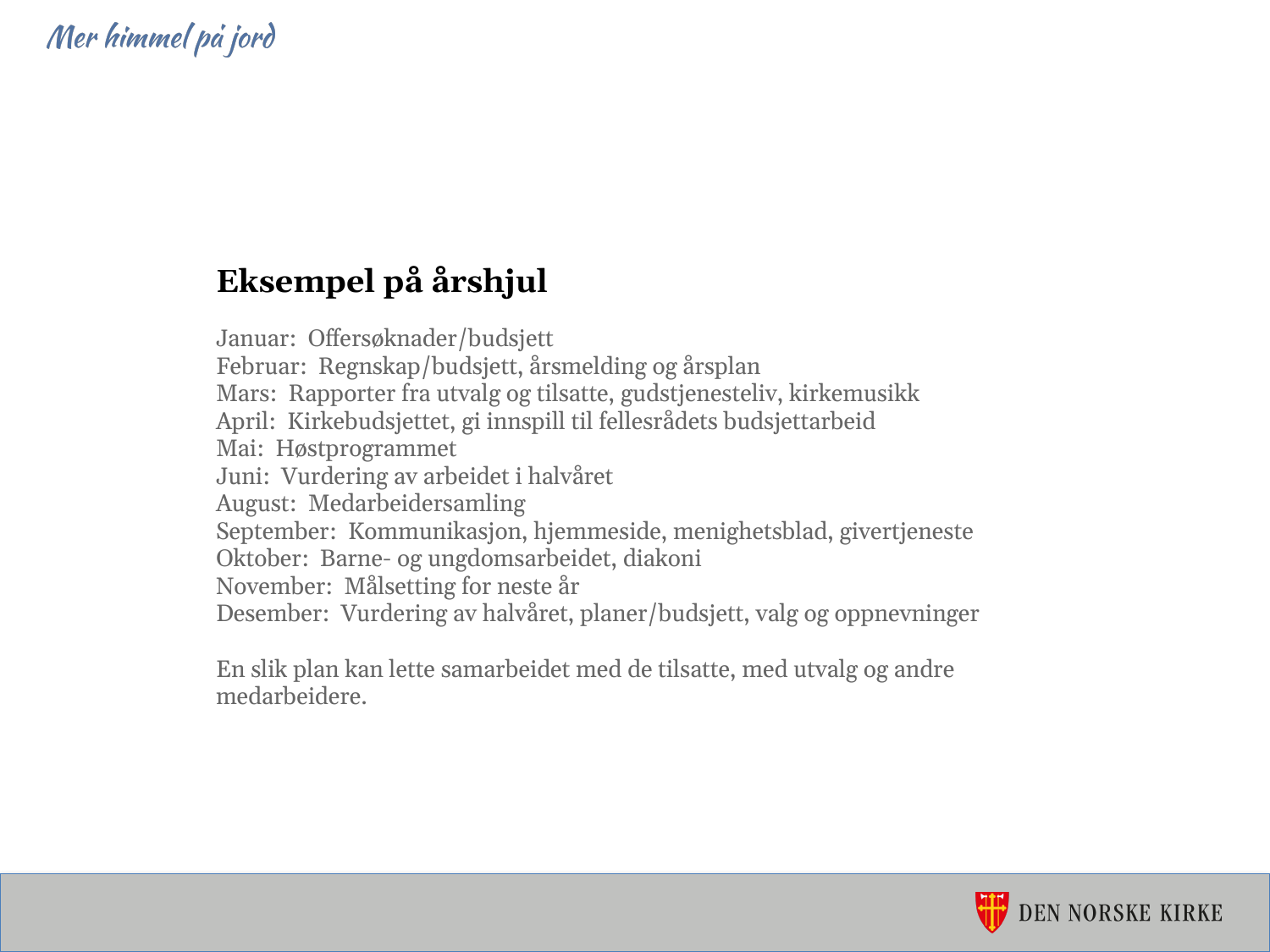

Eksempel på årshjul
Januar:  Offersøknader/budsjett
Februar:  Regnskap/budsjett, årsmelding og årsplan
Mars:  Rapporter fra utvalg og tilsatte, gudstjenesteliv, kirkemusikk
April:  Kirkebudsjettet, gi innspill til fellesrådets budsjettarbeid
Mai:  Høstprogrammet
Juni:  Vurdering av arbeidet i halvåret
August:  Medarbeidersamling
September:  Kommunikasjon, hjemmeside, menighetsblad, givertjeneste
Oktober:  Barne- og ungdomsarbeidet, diakoni
November:  Målsetting for neste år
Desember:  Vurdering av halvåret, planer/budsjett, valg og oppnevninger

En slik plan kan lette samarbeidet med de tilsatte, med utvalg og andre
medarbeidere.